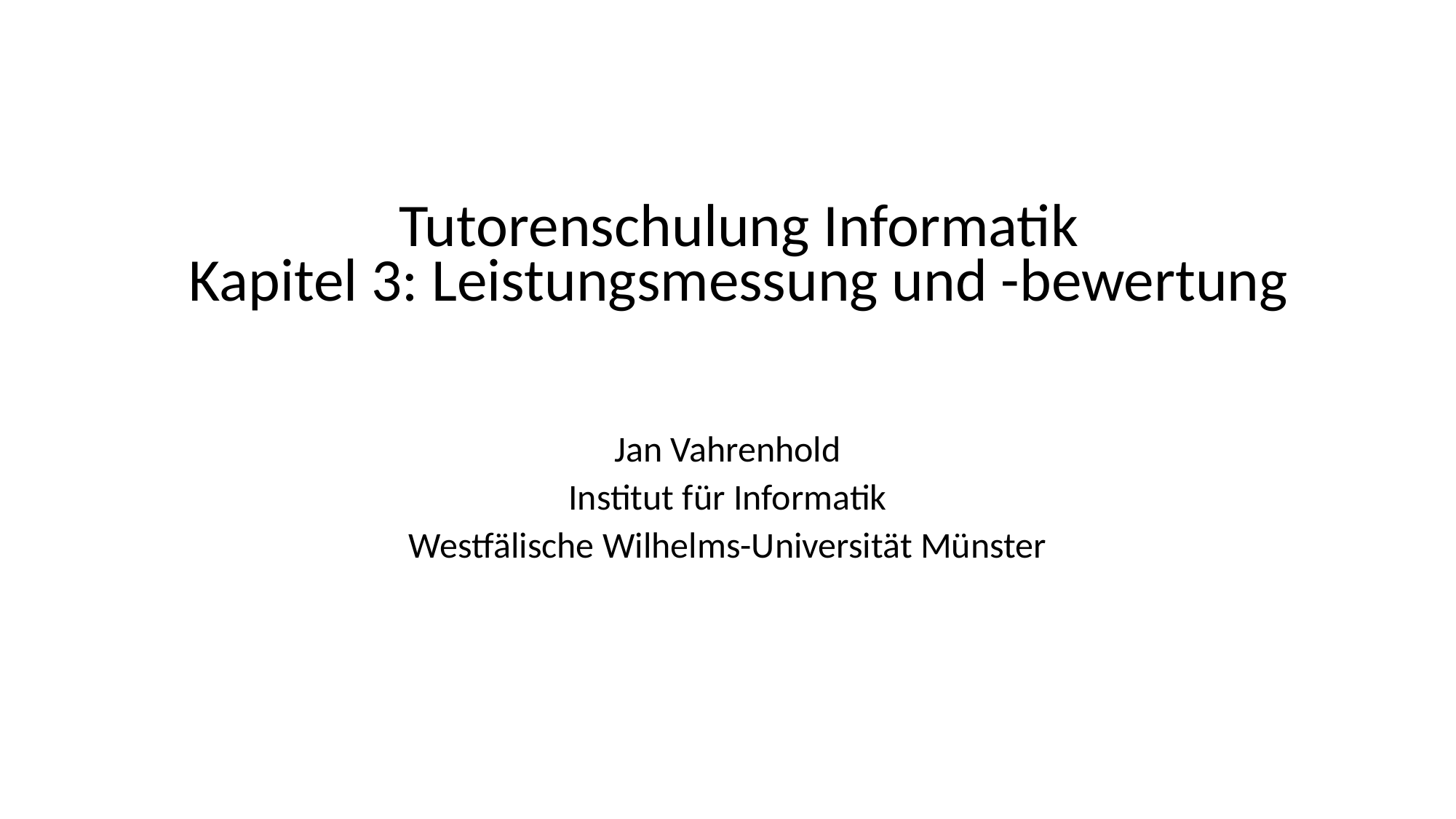

# Tutorenschulung Informatik Kapitel 3: Leistungsmessung und -bewertung
Jan Vahrenhold
Institut für Informatik
Westfälische Wilhelms-Universität Münster